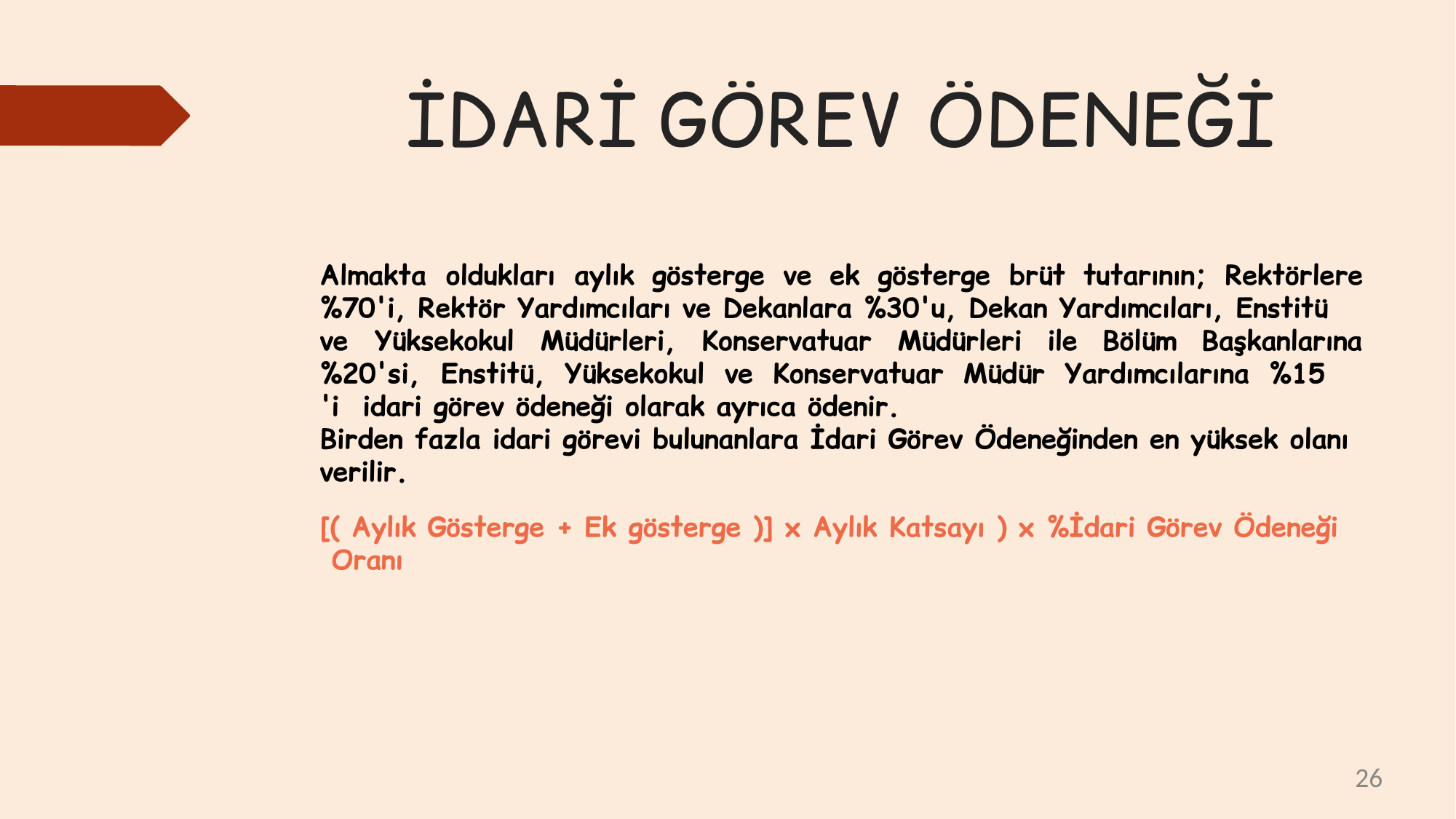

# İDARİ GÖREV ÖDENEĞİ

Almakta	oldukları	aylık gösterge	ve	ek	gösterge	brüt	tutarının;	Rektörlere
%70'i, Rektör Yardımcıları ve Dekanlara %30'u, Dekan Yardımcıları, Enstitü
ve	Yüksekokul	Müdürleri,	Konservatuar	Müdürleri	ile	Bölüm	Başkanlarına
%20'si,	Enstitü,	Yüksekokul	ve	Konservatuar	Müdür	Yardımcılarına	%15	'i  idari görev ödeneği olarak ayrıca ödenir.
Birden fazla idari görevi bulunanlara İdari Görev Ödeneğinden en yüksek olanı
verilir.
[( Aylık Gösterge + Ek gösterge )] x Aylık Katsayı ) x %İdari Görev Ödeneği  Oranı
26